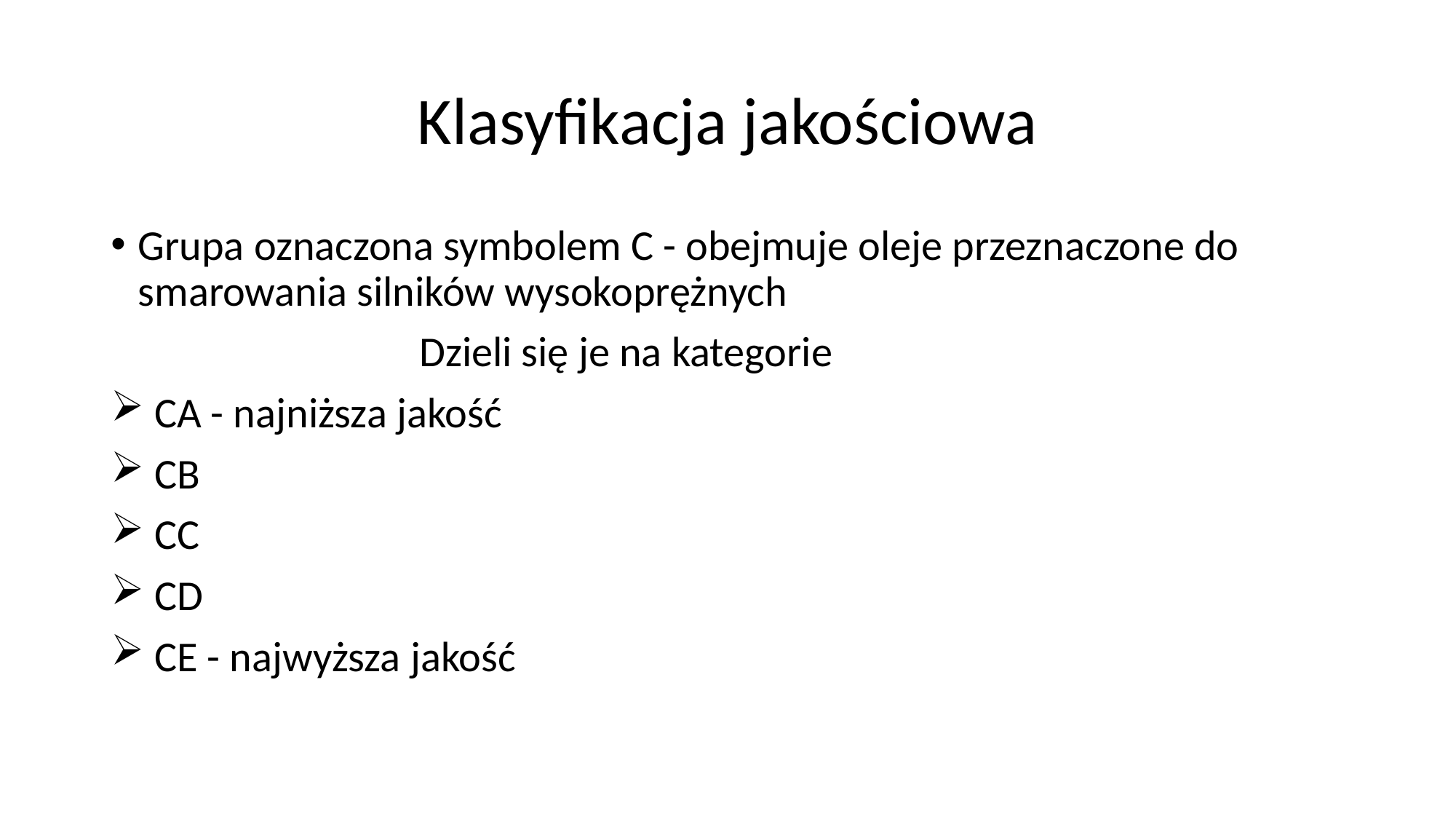

# Klasyfikacja jakościowa
Grupa oznaczona symbolem C - obejmuje oleje przeznaczone do smarowania silników wysokoprężnych
                                Dzieli się je na kategorie
 CA - najniższa jakość
 CB
 CC
 CD
 CE - najwyższa jakość